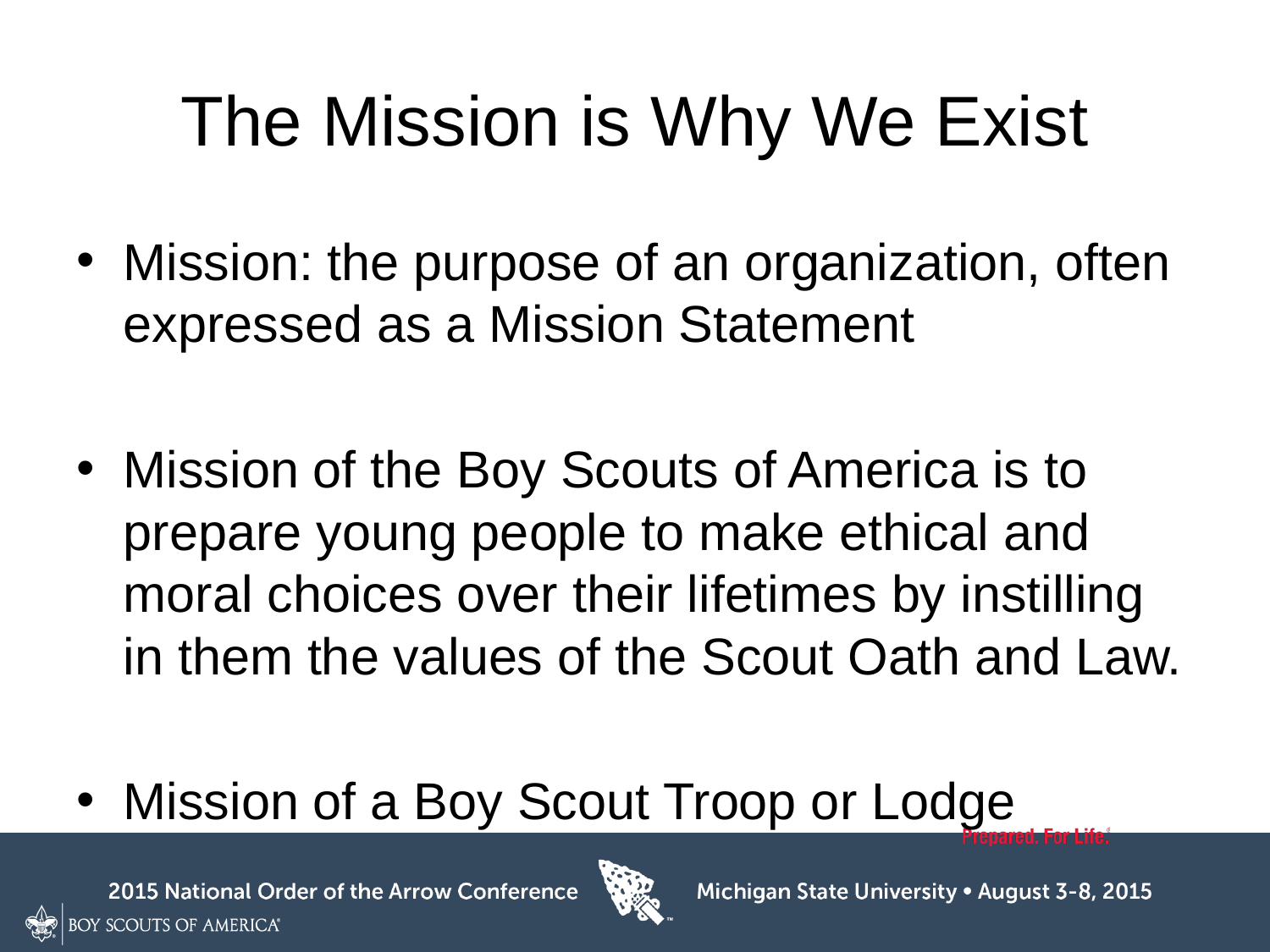

# The Mission is Why We Exist
Mission: the purpose of an organization, often expressed as a Mission Statement

Mission of the Boy Scouts of America is to prepare young people to make ethical and moral choices over their lifetimes by instilling in them the values of the Scout Oath and Law.

Mission of a Boy Scout Troop or Lodge